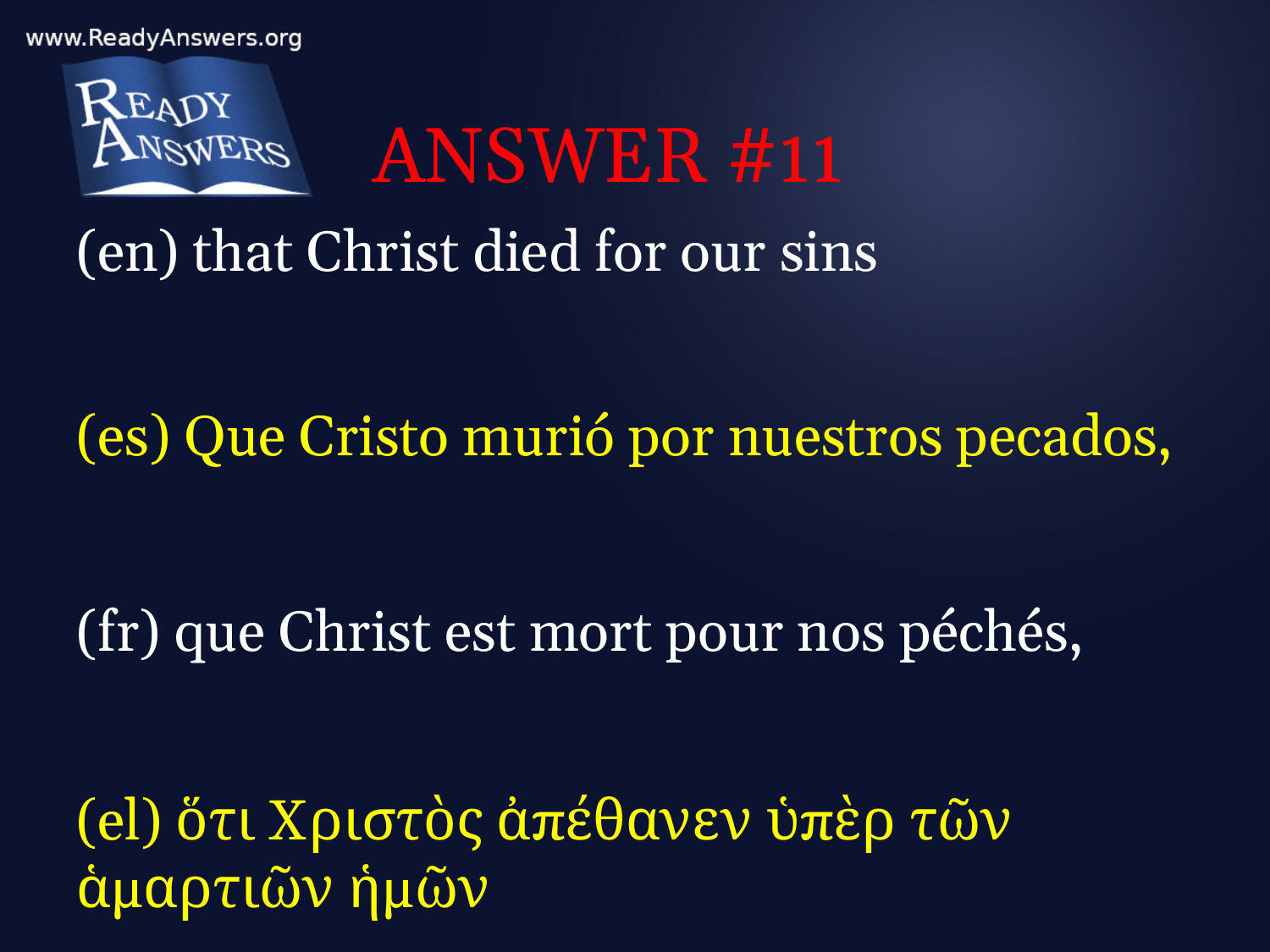

# ANSWER #11
(en) that Christ died for our sins
(es) Que Cristo murió por nuestros pecados,
(fr) que Christ est mort pour nos péchés,
(el) ὅτι Χριστὸς ἀπέθανεν ὑπὲρ τῶν ἁμαρτιῶν ἡμῶν